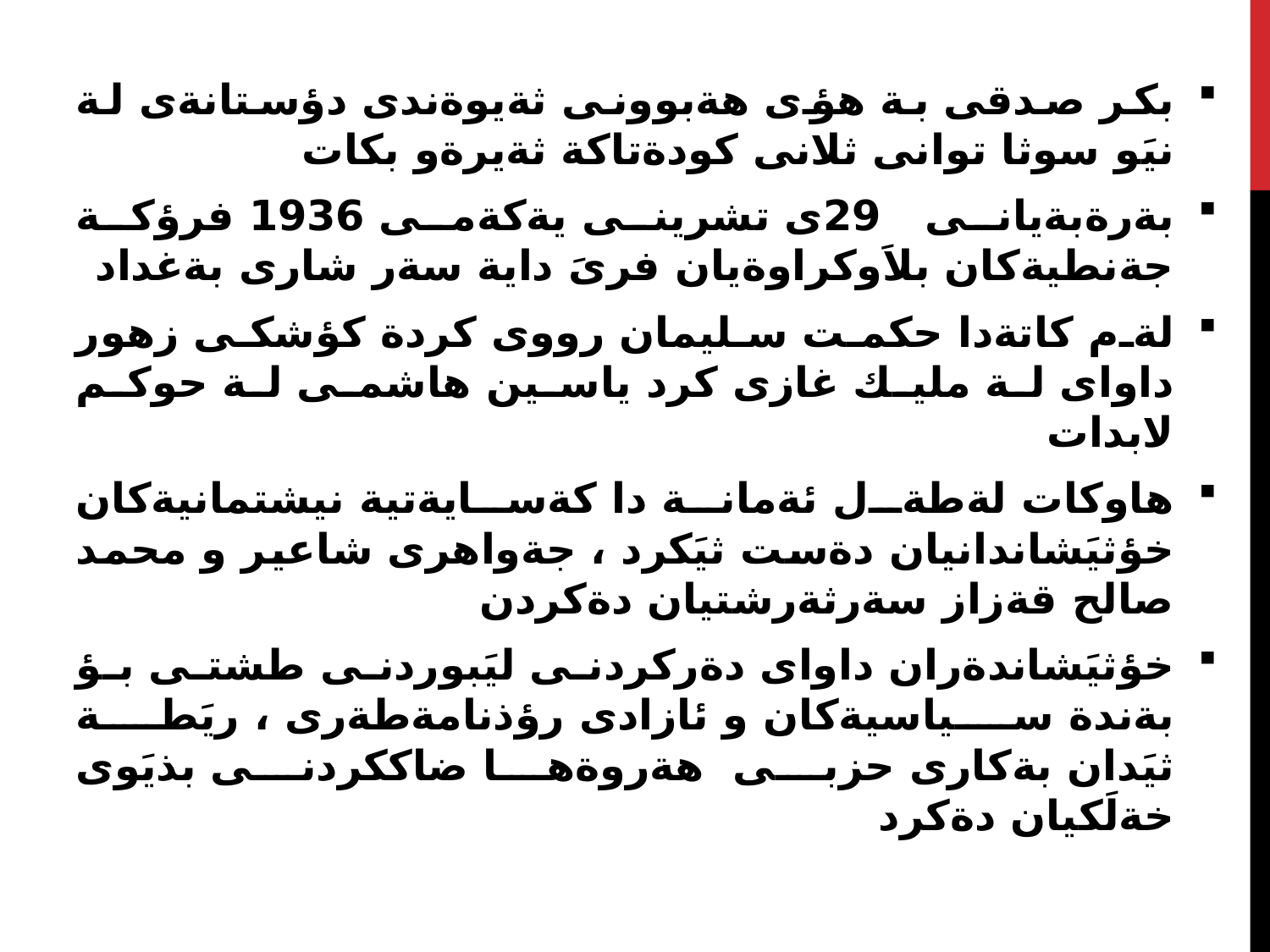

بكر صدقى بة هؤى هةبوونى ثةيوةندى دؤستانةى لة نيَو سوثا توانى ثلانى كودةتاكة ثةيرةو بكات
بةرةبةيانى 29ى تشرينى يةكةمى 1936 فرؤكة جةنطيةكان بلاَوكراوةيان فرىَ داية سةر شارى بةغداد
لةم كاتةدا حكمت سليمان رووى كردة كؤشكى زهور داواى لة مليك غازى كرد ياسين هاشمى لة حوكم لابدات
هاوكات لةطةل ئةمانة دا كةسايةتية نيشتمانيةكان خؤثيَشاندانيان دةست ثيَكرد ، جةواهرى شاعير و محمد صالح قةزاز سةرثةرشتيان دةكردن
خؤثيَشاندةران داواى دةركردنى ليَبوردنى طشتى بؤ بةندة سياسيةكان و ئازادى رؤذنامةطةرى ، ريَطة ثيَدان بةكارى حزبى  هةروةها ضاككردنى بذيَوى خةلَكيان دةكرد